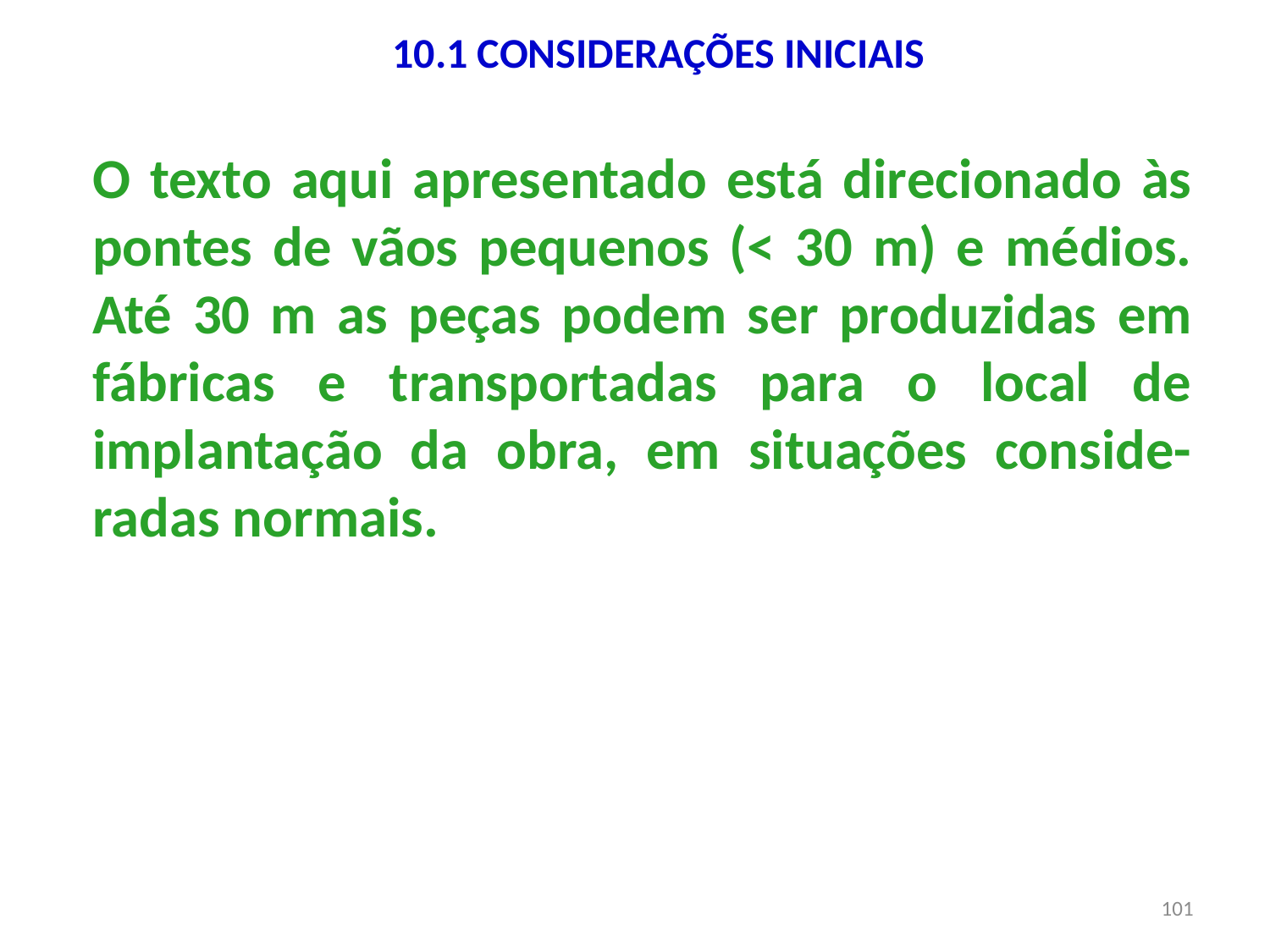

10.1 CONSIDERAÇÕES INICIAIS
O texto aqui apresentado está direcionado às pontes de vãos pequenos (< 30 m) e médios. Até 30 m as peças podem ser produzidas em fábricas e transportadas para o local de implantação da obra, em situações conside-radas normais.
101